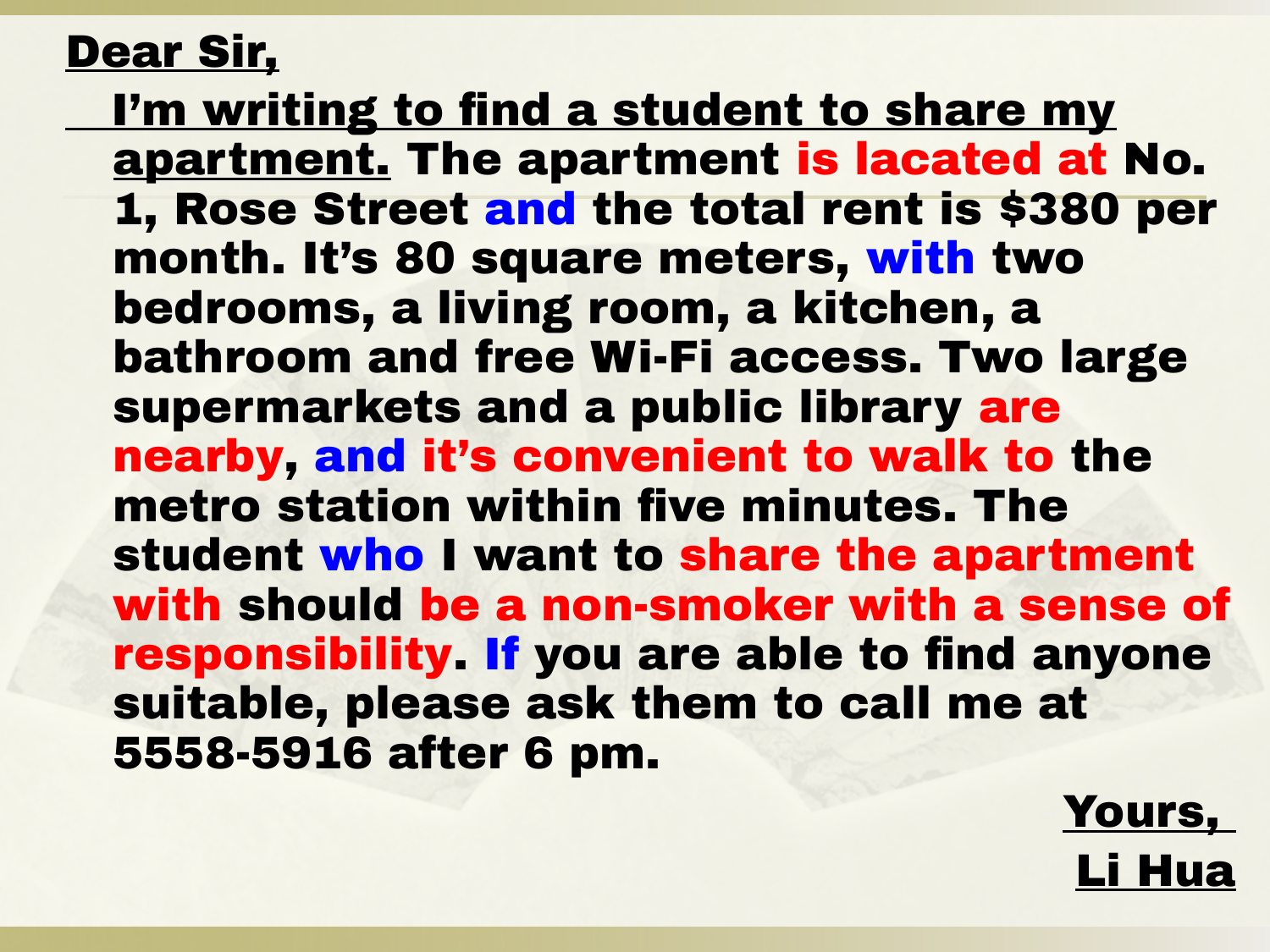

Dear Sir,
   I’m writing to find a student to share my apartment. The apartment is lacated at No. 1, Rose Street and the total rent is $380 per month. It’s 80 square meters, with two bedrooms, a living room, a kitchen, a bathroom and free Wi-Fi access. Two large supermarkets and a public library are nearby, and it’s convenient to walk to the metro station within five minutes. The student who I want to share the apartment with should be a non-smoker with a sense of responsibility. If you are able to find anyone suitable, please ask them to call me at 5558-5916 after 6 pm.
Yours,
Li Hua
#